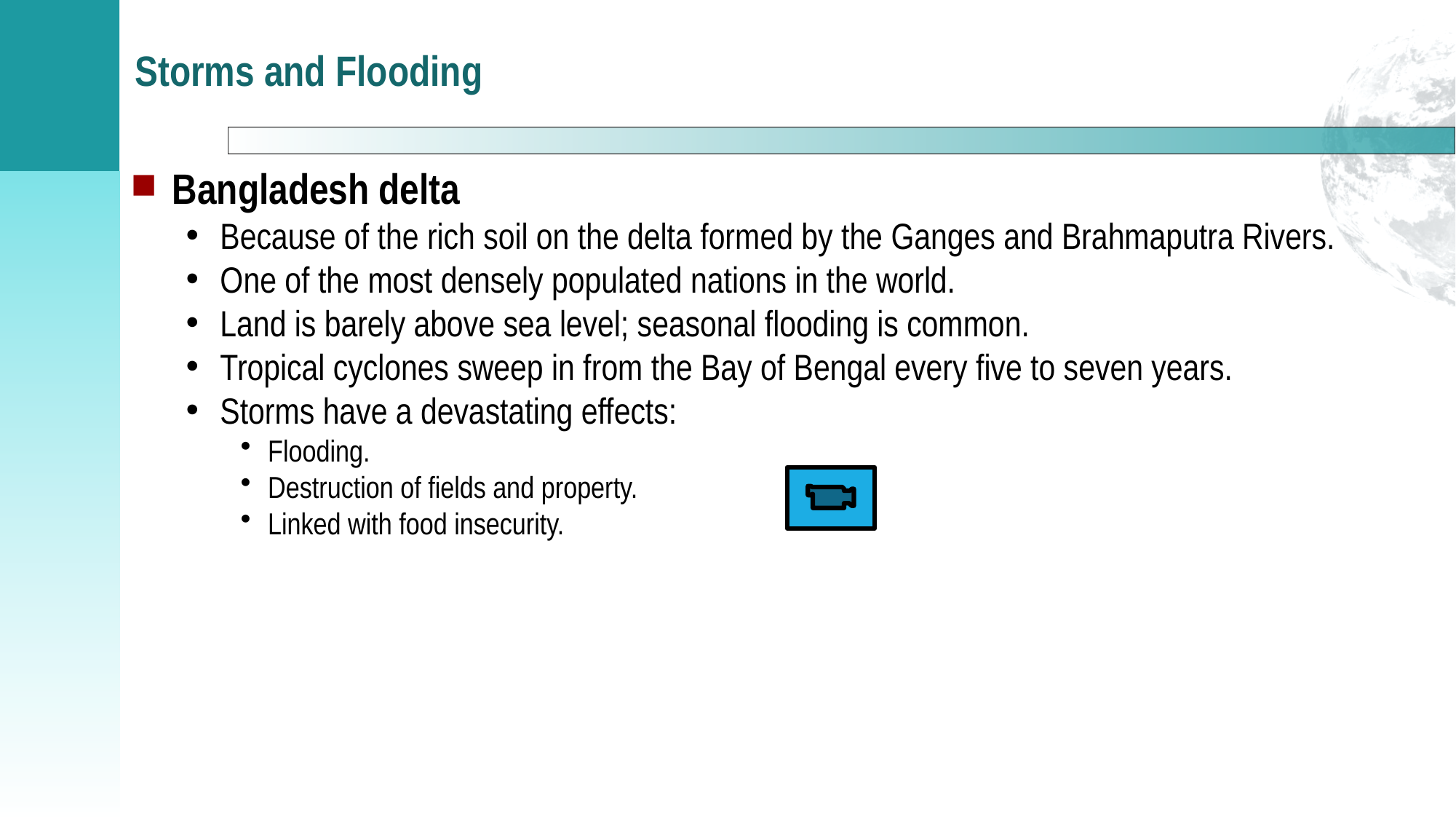

# Storms and Flooding
Bangladesh delta
Because of the rich soil on the delta formed by the Ganges and Brahmaputra Rivers.
One of the most densely populated nations in the world.
Land is barely above sea level; seasonal flooding is common.
Tropical cyclones sweep in from the Bay of Bengal every five to seven years.
Storms have a devastating effects:
Flooding.
Destruction of fields and property.
Linked with food insecurity.